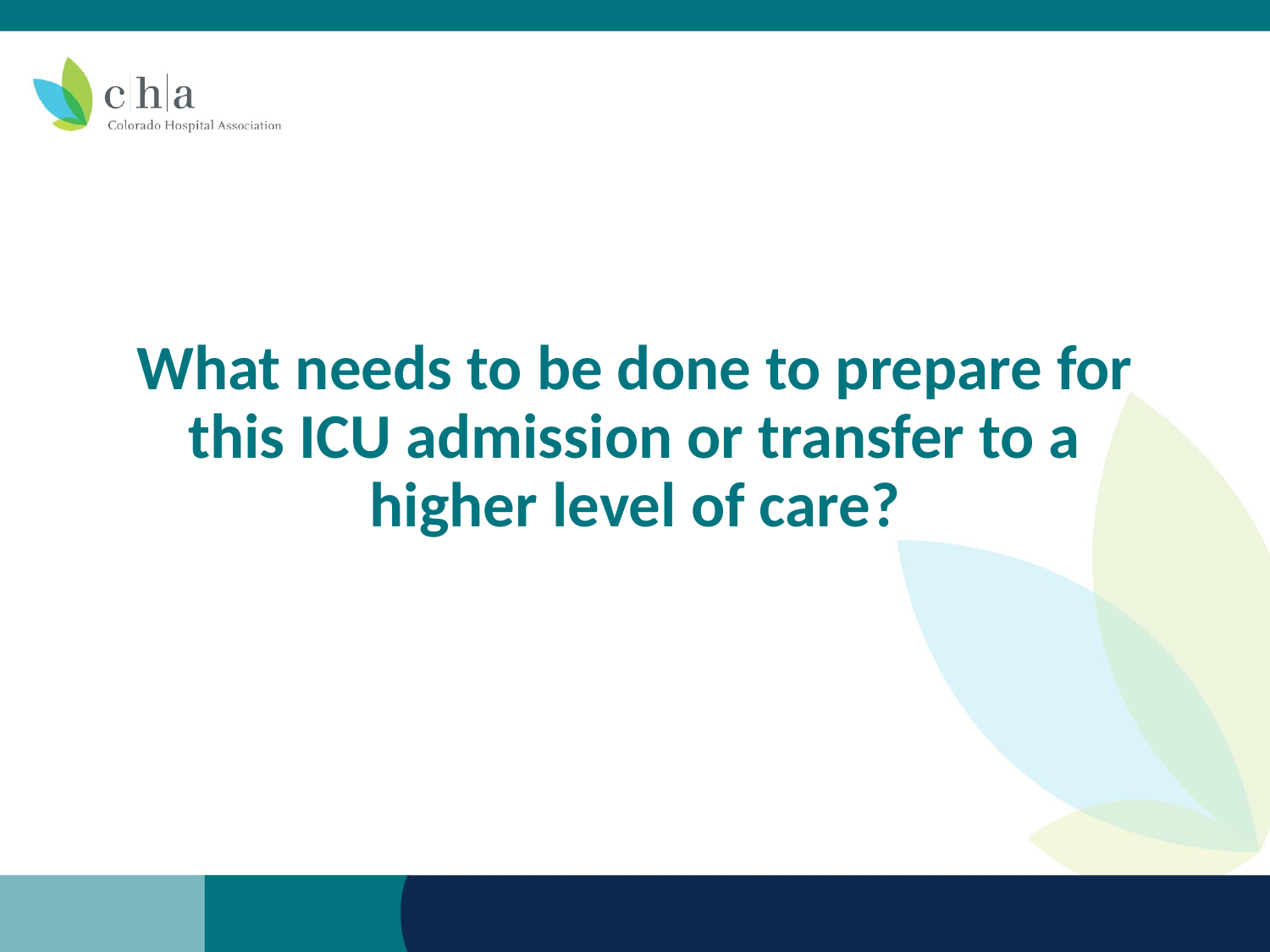

# What needs to be done to prepare for this ICU admission or transfer to a higher level of care?